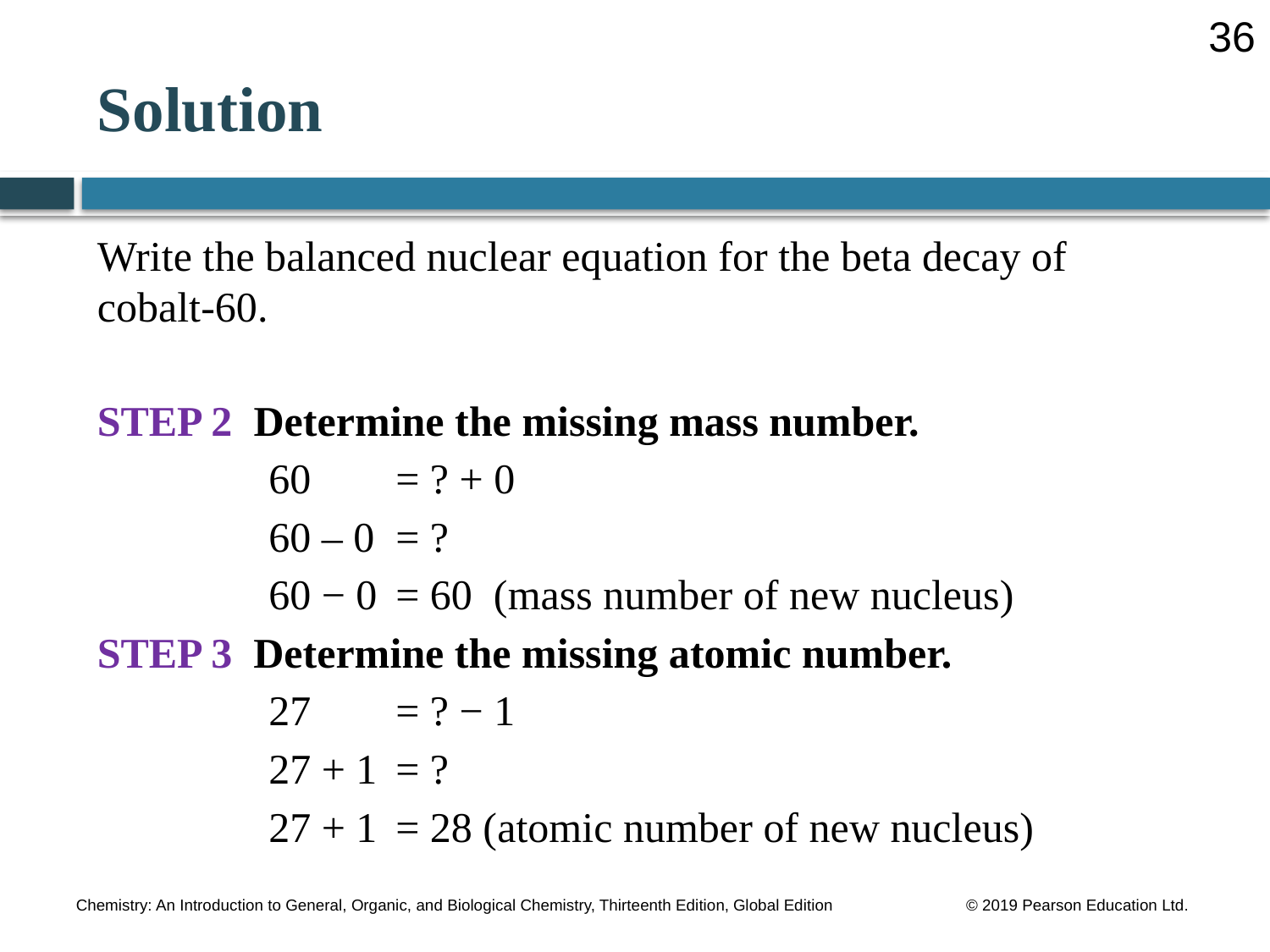

36
# Solution
Write the balanced nuclear equation for the beta decay of cobalt-60.

STEP 2  Determine the missing mass number.
		60  	= ? + 0
		60 – 0 	= ?
		60 − 0	= 60  (mass number of new nucleus)
STEP 3  Determine the missing atomic number.
		27 	= ? − 1
		27 + 1	= ?
		27 + 1 	= 28 (atomic number of new nucleus)